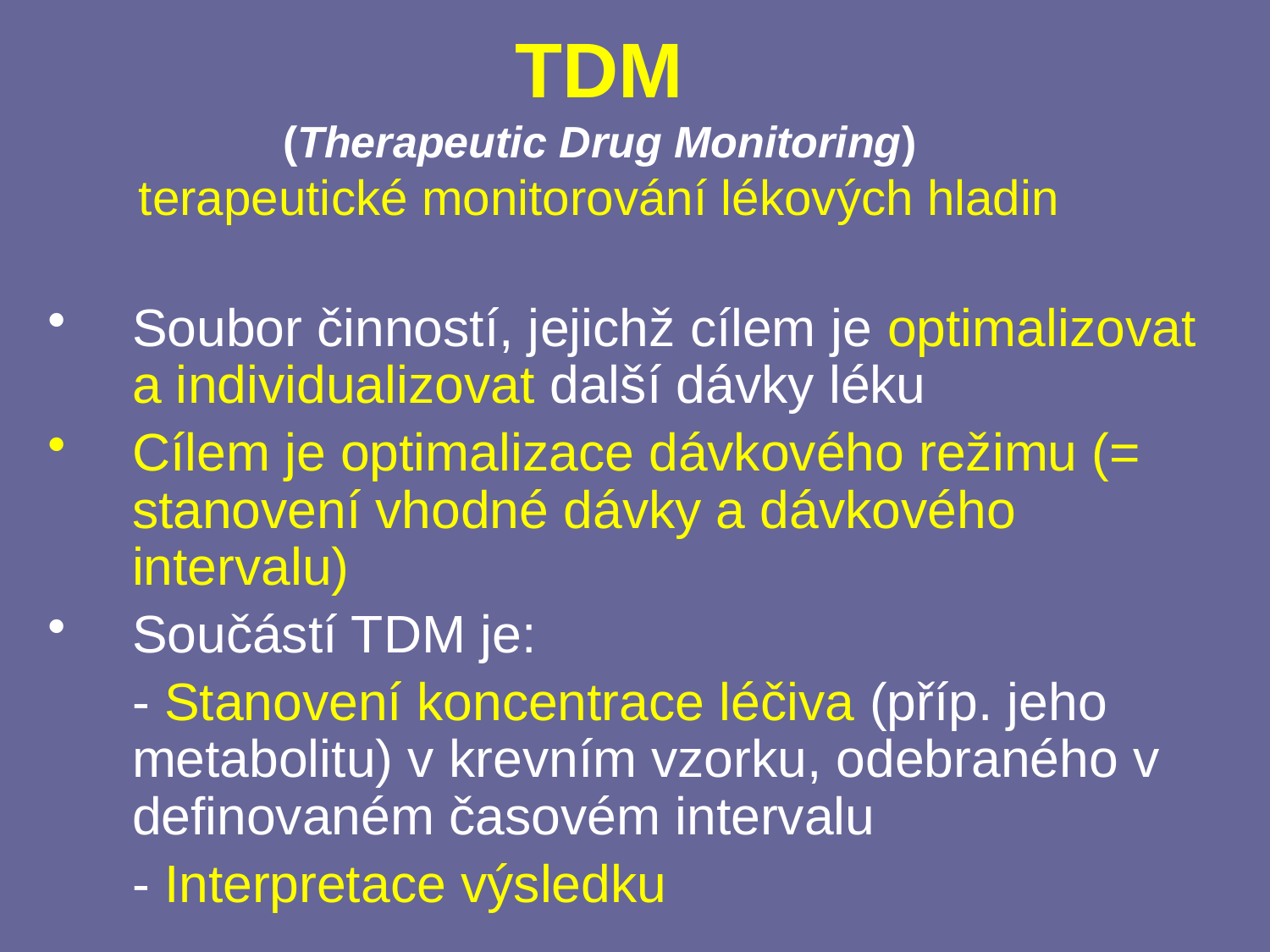

# TDM (Therapeutic Drug Monitoring) terapeutické monitorování lékových hladin

Soubor činností, jejichž cílem je optimalizovat a individualizovat další dávky léku
Cílem je optimalizace dávkového režimu (= stanovení vhodné dávky a dávkového intervalu)
Součástí TDM je:
	- Stanovení koncentrace léčiva (příp. jeho metabolitu) v krevním vzorku, odebraného v definovaném časovém intervalu
	- Interpretace výsledku